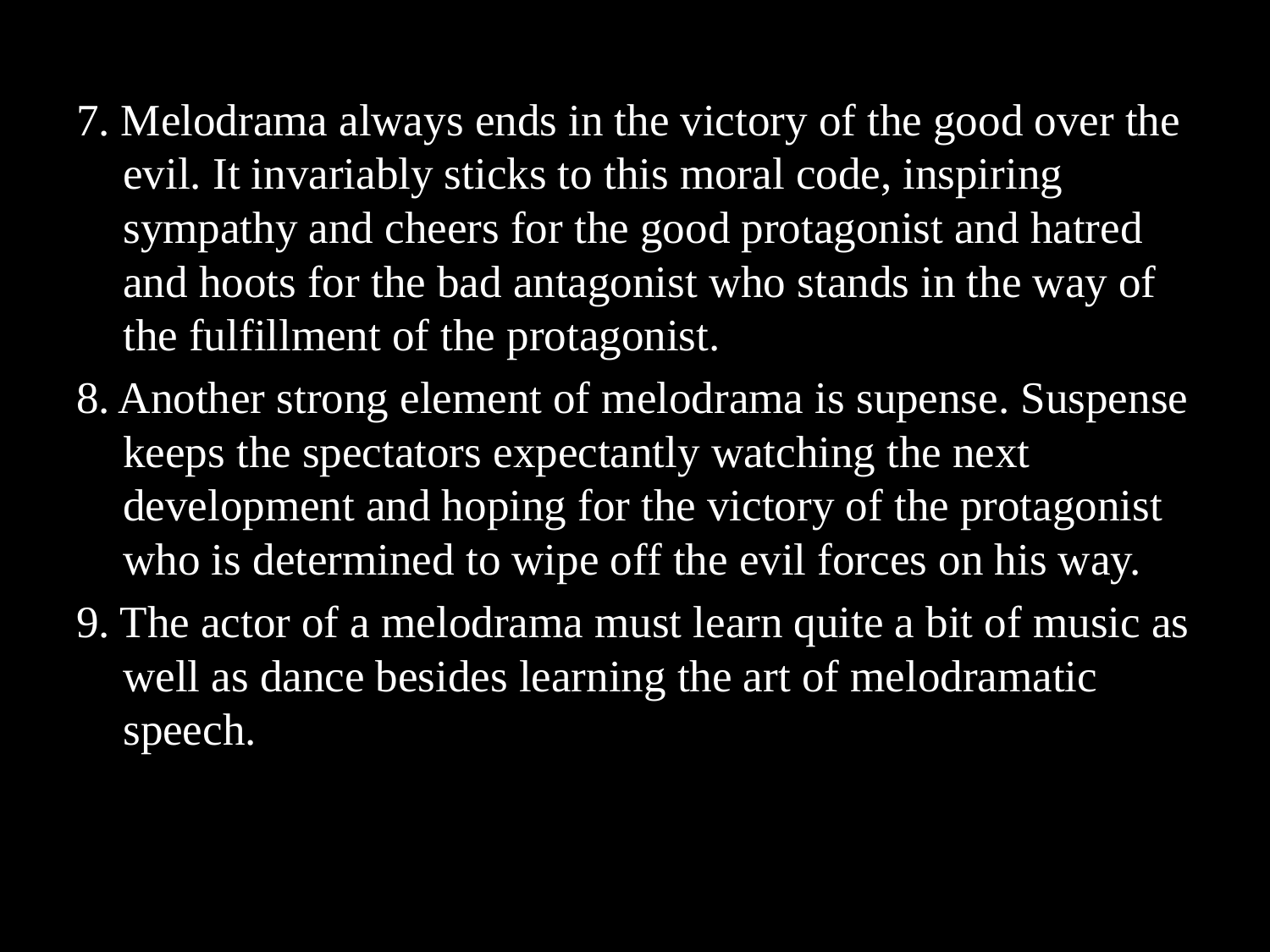

7. Melodrama always ends in the victory of the good over the evil. It invariably sticks to this moral code, inspiring sympathy and cheers for the good protagonist and hatred and hoots for the bad antagonist who stands in the way of the fulfillment of the protagonist.
8. Another strong element of melodrama is supense. Suspense keeps the spectators expectantly watching the next development and hoping for the victory of the protagonist who is determined to wipe off the evil forces on his way.
9. The actor of a melodrama must learn quite a bit of music as well as dance besides learning the art of melodramatic speech.